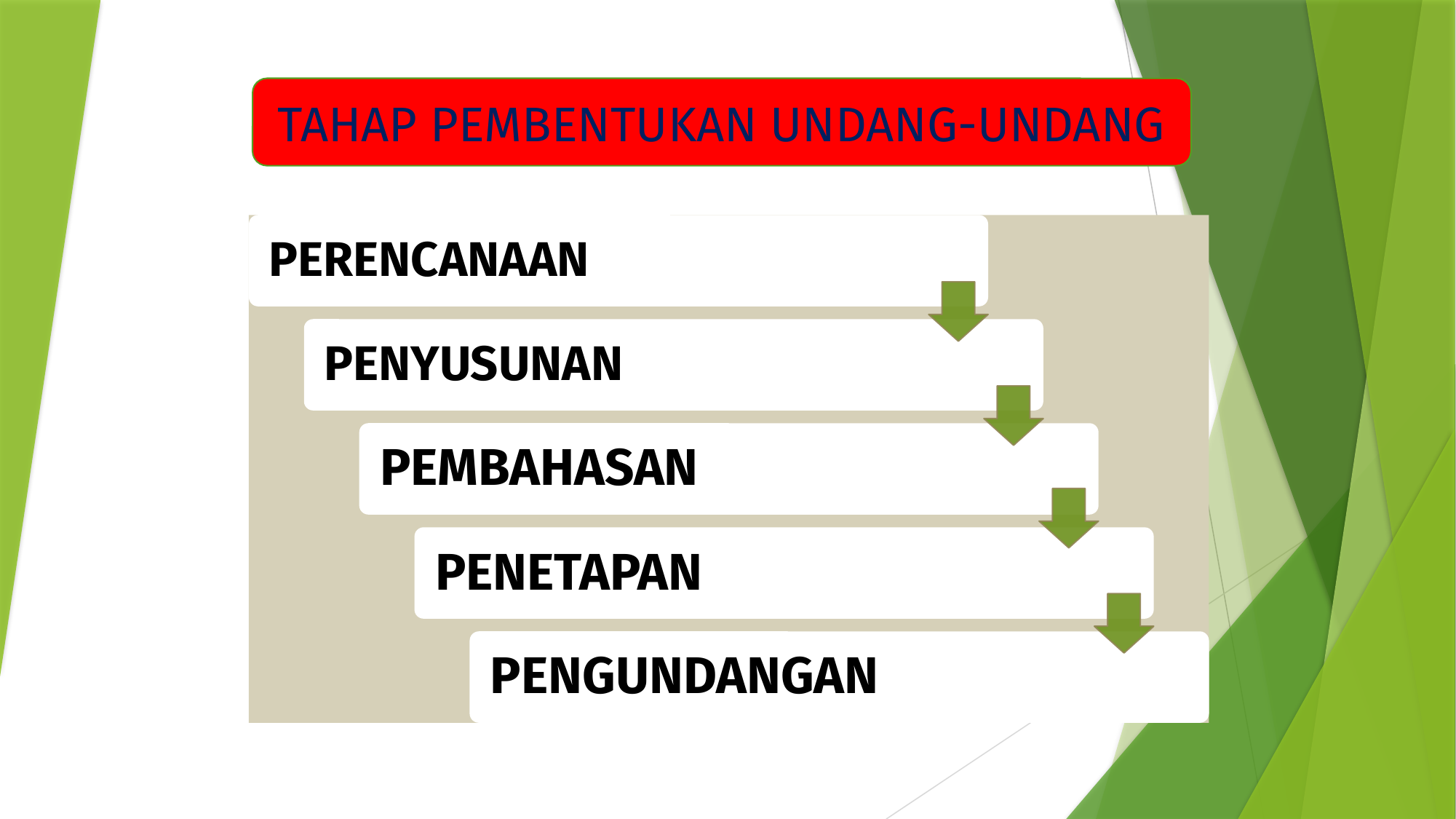

TAHAP PEMBENTUKAN UNDANG-UNDANG
PERENCANAAN
PENYUSUNAN
PEMBAHASAN
PENETAPAN
PENGUNDANGAN